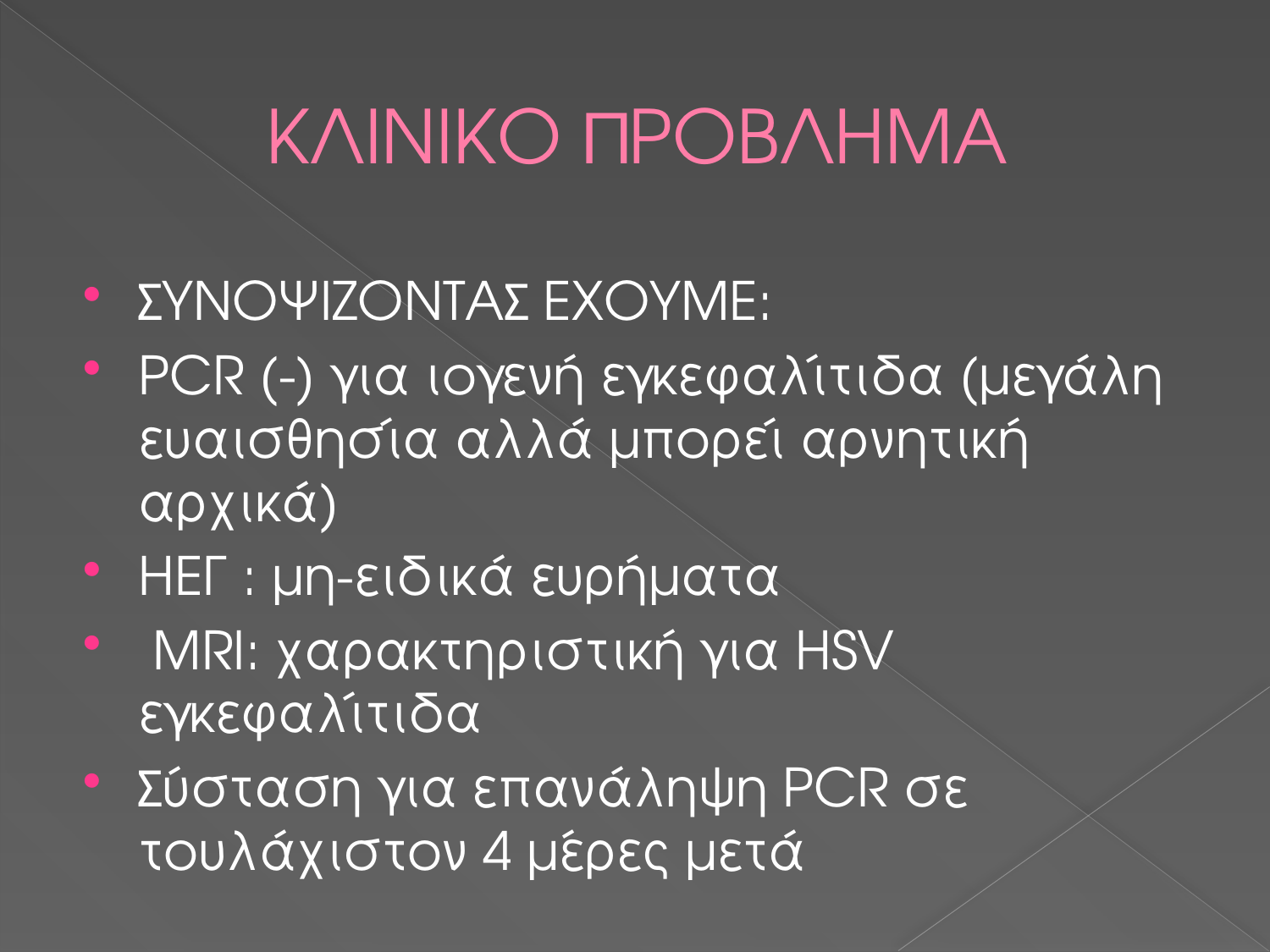

# ΚΛΙΝΙΚΟ ΠΡΟΒΛΗΜΑ
ΣΥΝΟΨΙΖΟΝΤΑΣ ΕΧΟΥΜΕ:
PCR (-) για ιογενή εγκεφαλίτιδα (μεγάλη ευαισθησία αλλά μπορεί αρνητική αρχικά)
ΗΕΓ : μη-ειδικά ευρήματα
 MRI: χαρακτηριστική για HSV εγκεφαλίτιδα
Σύσταση για επανάληψη PCR σε τουλάχιστον 4 μέρες μετά